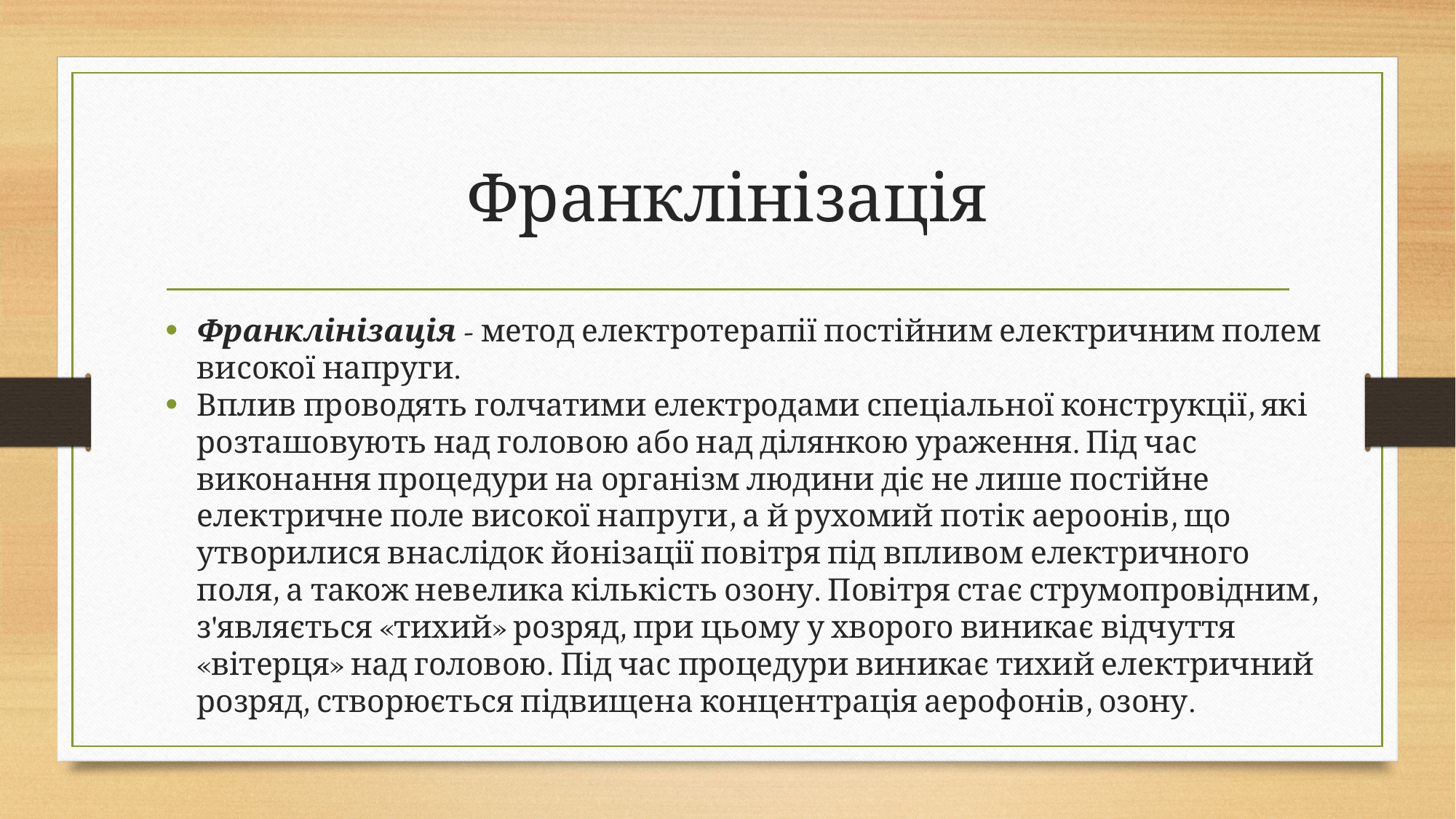

# Франклінізація
Франклінізація - метод електротерапії постійним електричним полем високої напруги.
Вплив проводять голчатими електродами спеціальної конструкції, які розташовують над головою або над ділянкою ураження. Під час виконання процедури на організм людини діє не лише постійне електричне поле високої напруги, а й рухомий потік аероонів, що утворилися внаслідок йонізації повітря під впливом електричного поля, а також невелика кількість озону. Повітря стає струмопровідним, з'являється «тихий» розряд, при цьому у хворого виникає відчуття «вітерця» над головою. Під час процедури виникає тихий електричний розряд, створюється підвищена концентрація аерофонів, озону.